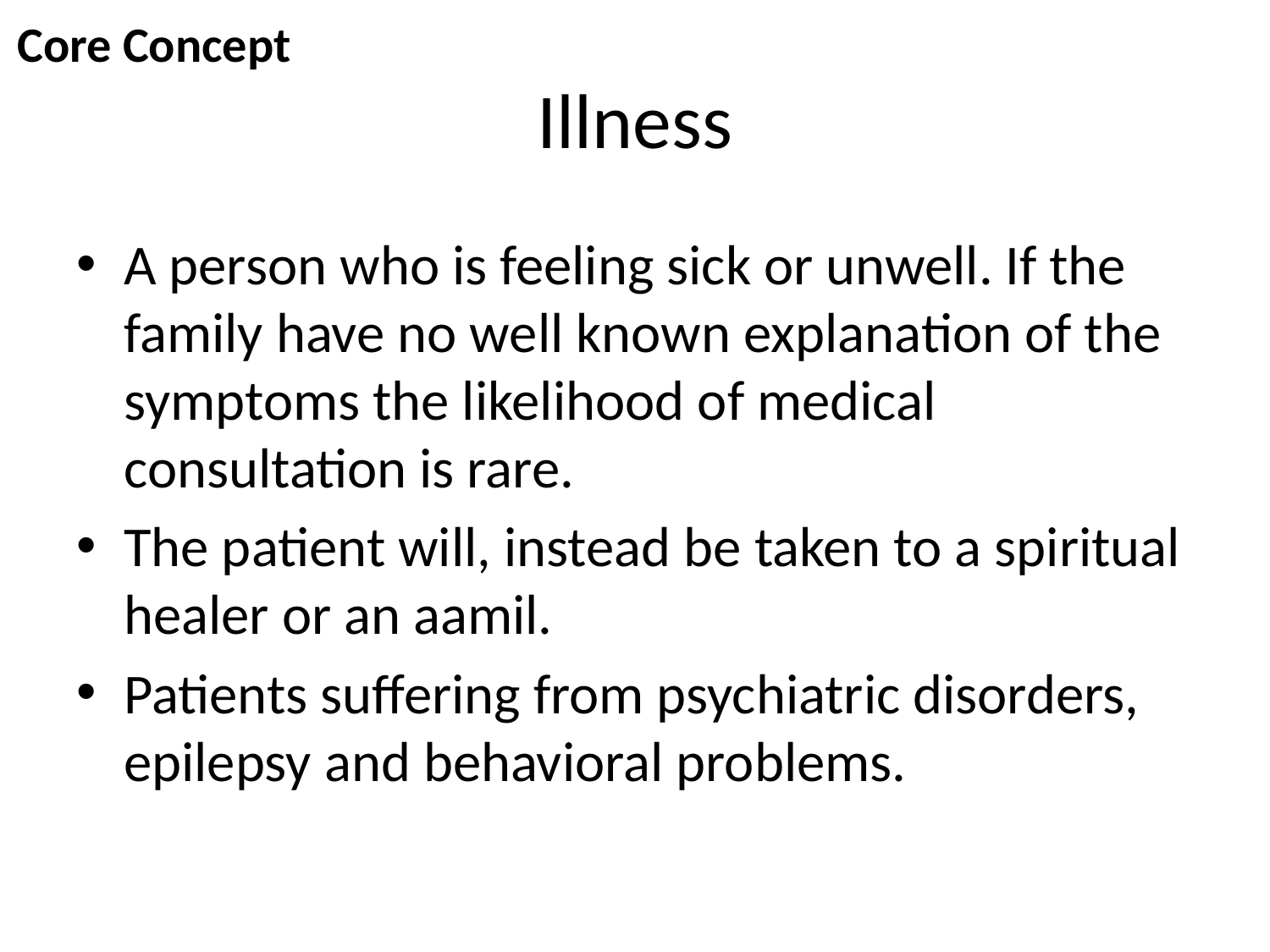

Core Concept
# Illness
A person who is feeling sick or unwell. If the family have no well known explanation of the symptoms the likelihood of medical consultation is rare.
The patient will, instead be taken to a spiritual healer or an aamil.
Patients suffering from psychiatric disorders, epilepsy and behavioral problems.